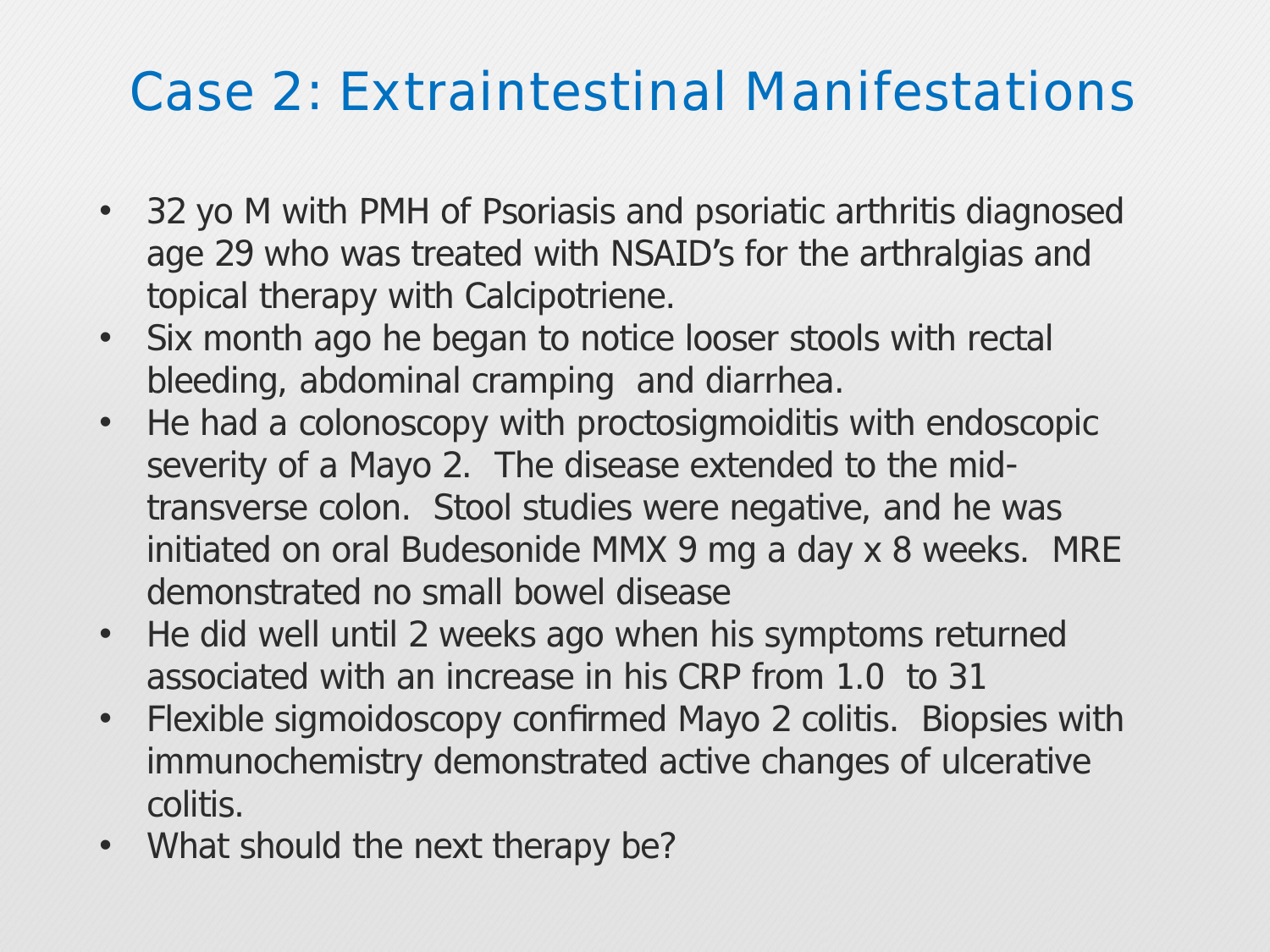

# Case 2: Extraintestinal Manifestations
32 yo M with PMH of Psoriasis and psoriatic arthritis diagnosed age 29 who was treated with NSAID’s for the arthralgias and topical therapy with Calcipotriene.
Six month ago he began to notice looser stools with rectal bleeding, abdominal cramping  and diarrhea.
He had a colonoscopy with proctosigmoiditis with endoscopic severity of a Mayo 2.  The disease extended to the mid-transverse colon.  Stool studies were negative, and he was initiated on oral Budesonide MMX 9 mg a day x 8 weeks.  MRE demonstrated no small bowel disease
He did well until 2 weeks ago when his symptoms returned associated with an increase in his CRP from 1.0  to 31
Flexible sigmoidoscopy confirmed Mayo 2 colitis.  Biopsies with immunochemistry demonstrated active changes of ulcerative colitis.
What should the next therapy be?